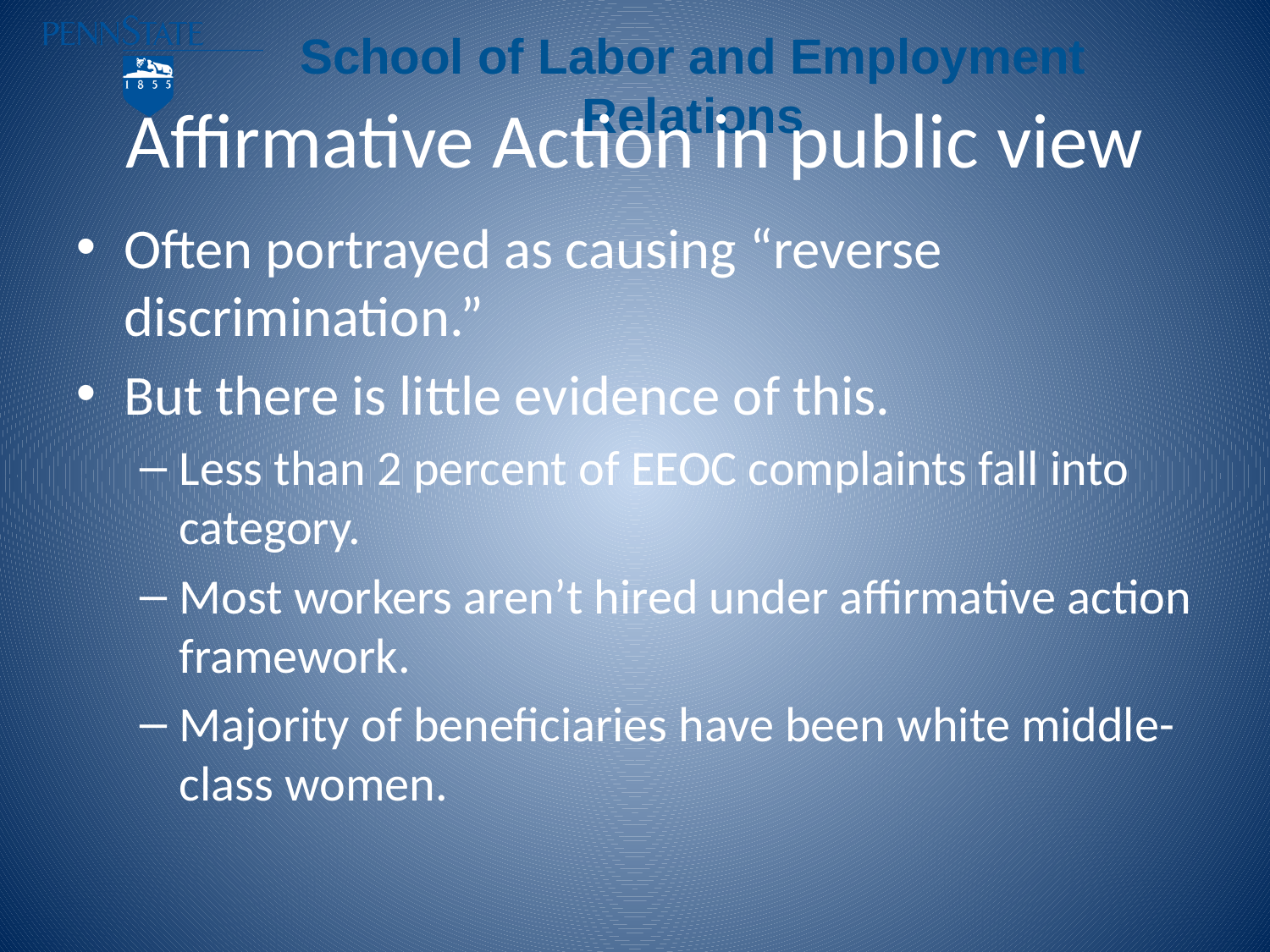

# Affirmative Action in public view
Often portrayed as causing “reverse discrimination.”
But there is little evidence of this.
Less than 2 percent of EEOC complaints fall into category.
Most workers aren’t hired under affirmative action framework.
Majority of beneficiaries have been white middle-class women.